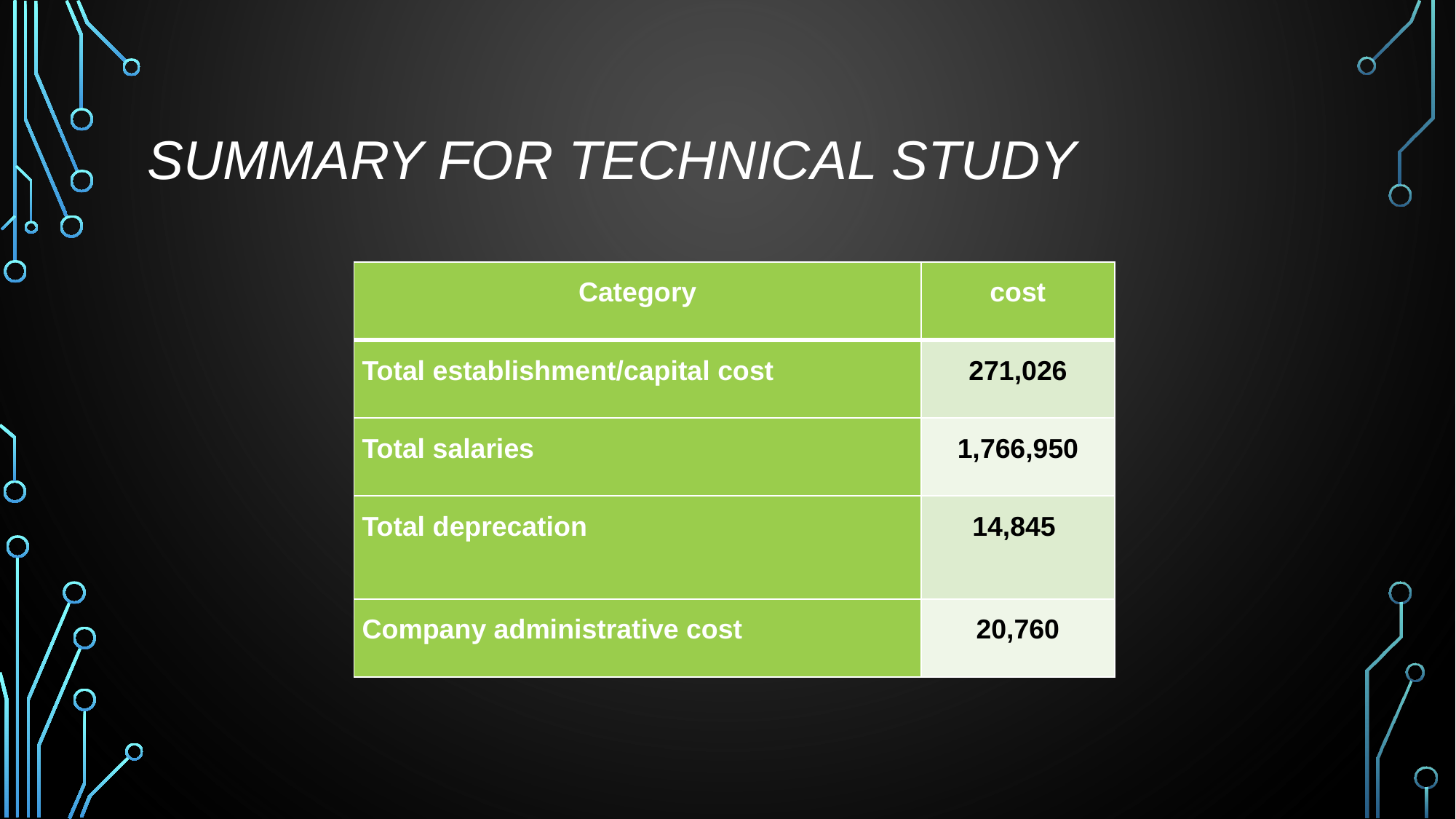

# Summary for technical study
| Category | cost |
| --- | --- |
| Total establishment/capital cost | 271,026 |
| Total salaries | 1,766,950 |
| Total deprecation | 14,845 |
| Company administrative cost | 20,760 |